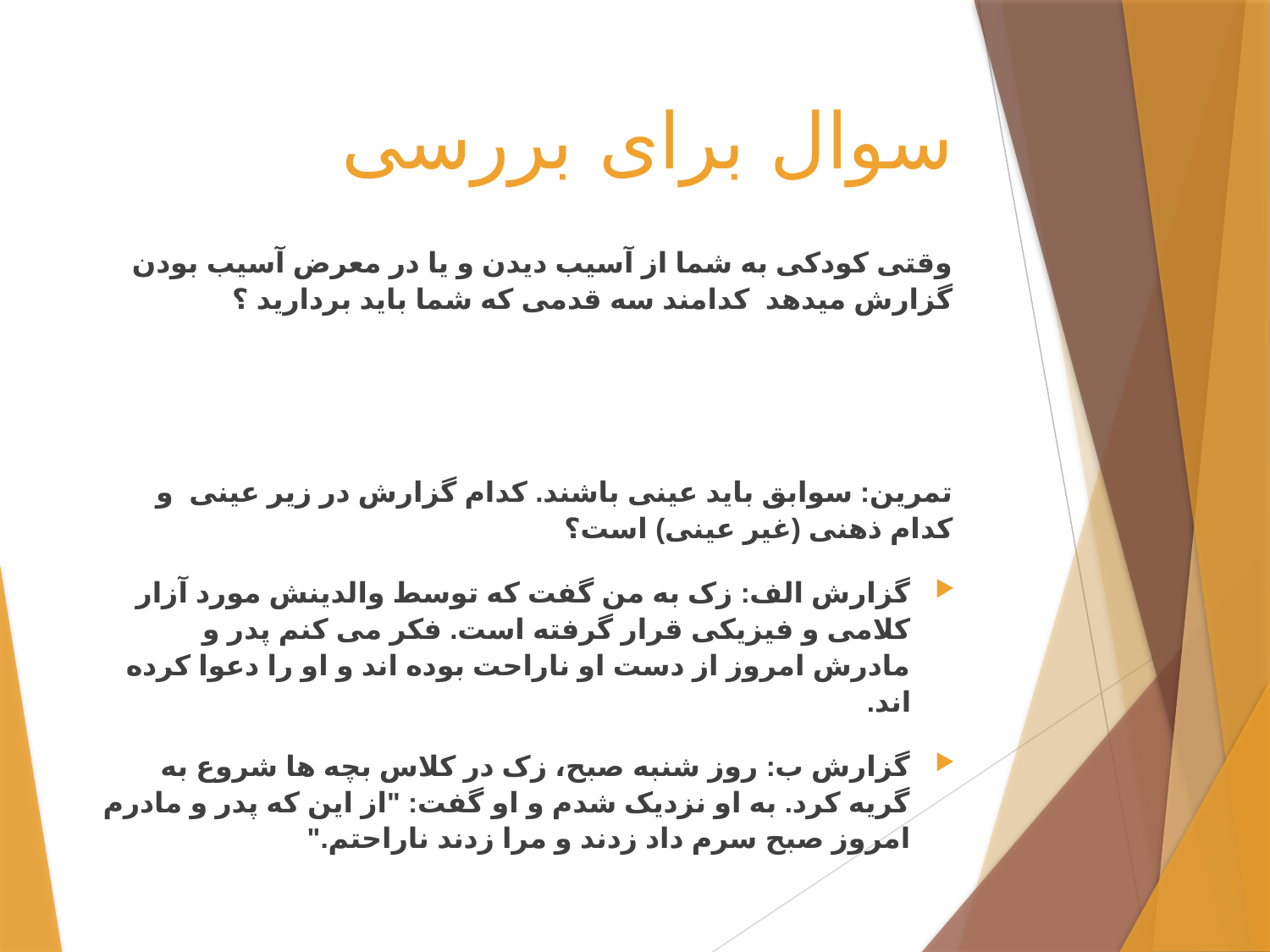

# سوال برای بررسی
وقتی کودکی به شما از آسیب دیدن و یا در معرض آسیب بودن گزارش میدهد  کدامند سه قدمی که شما باید بردارید ؟

تمرین: سوابق باید عینی باشند. کدام گزارش در زیر عینی  و کدام ذهنی (غیر عینی) است؟
گزارش الف: زک به من گفت که توسط والدینش مورد آزار کلامی و فیزیکی قرار گرفته است. فکر می کنم پدر و مادرش امروز از دست او ناراحت بوده اند و او را دعوا کرده اند.
گزارش ب: روز شنبه صبح، زک در کلاس بچه ها شروع به گریه کرد. به او نزدیک شدم و او گفت: "از این که پدر و مادرم امروز صبح سرم داد زدند و مرا زدند ناراحتم."